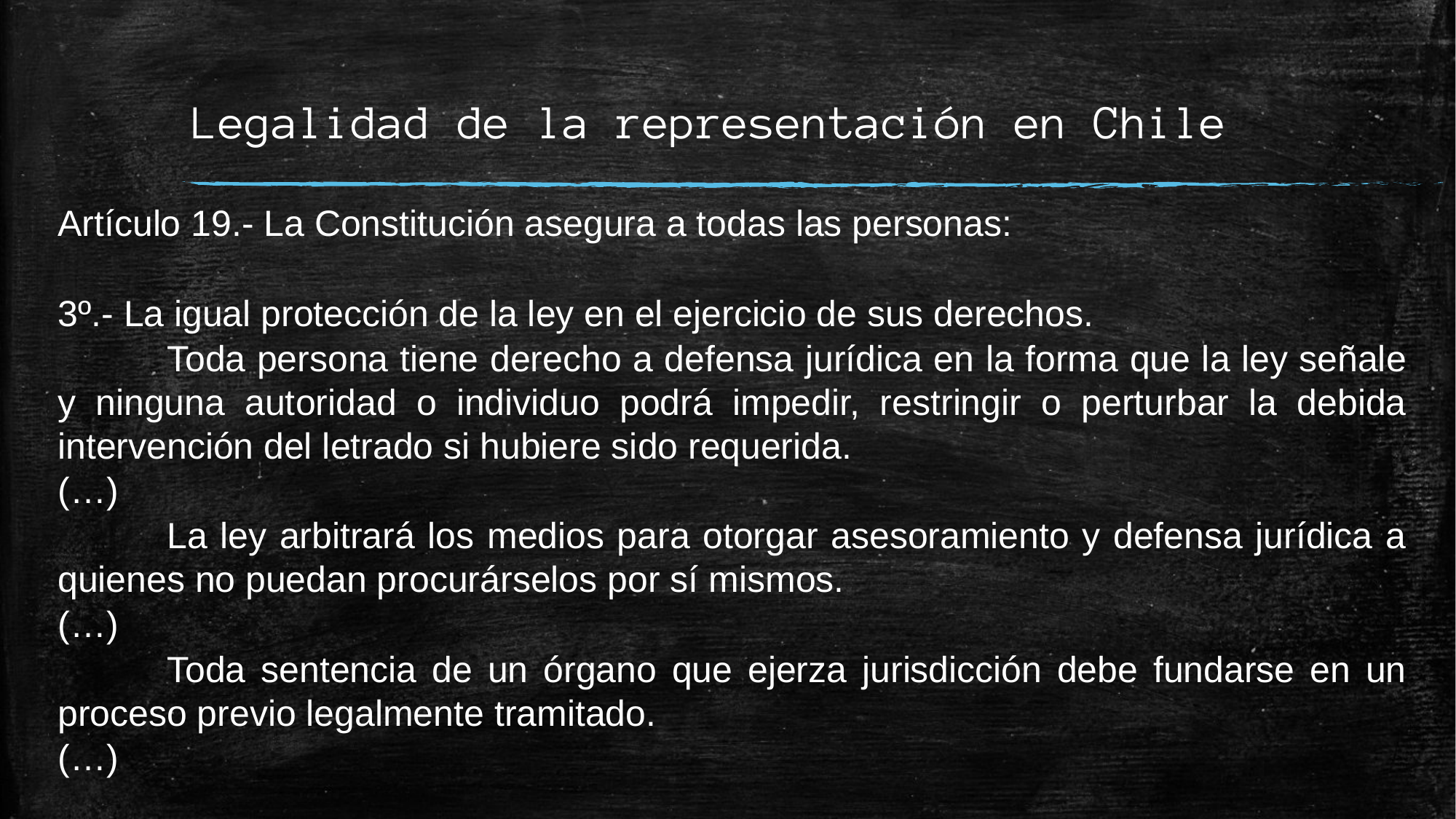

# Legalidad de la representación en Chile
Artículo 19.- La Constitución asegura a todas las personas:

3º.- La igual protección de la ley en el ejercicio de sus derechos.
	Toda persona tiene derecho a defensa jurídica en la forma que la ley señale y ninguna autoridad o individuo podrá impedir, restringir o perturbar la debida intervención del letrado si hubiere sido requerida.
(…)
	La ley arbitrará los medios para otorgar asesoramiento y defensa jurídica a quienes no puedan procurárselos por sí mismos.
(…)
	Toda sentencia de un órgano que ejerza jurisdicción debe fundarse en un proceso previo legalmente tramitado.
(…)